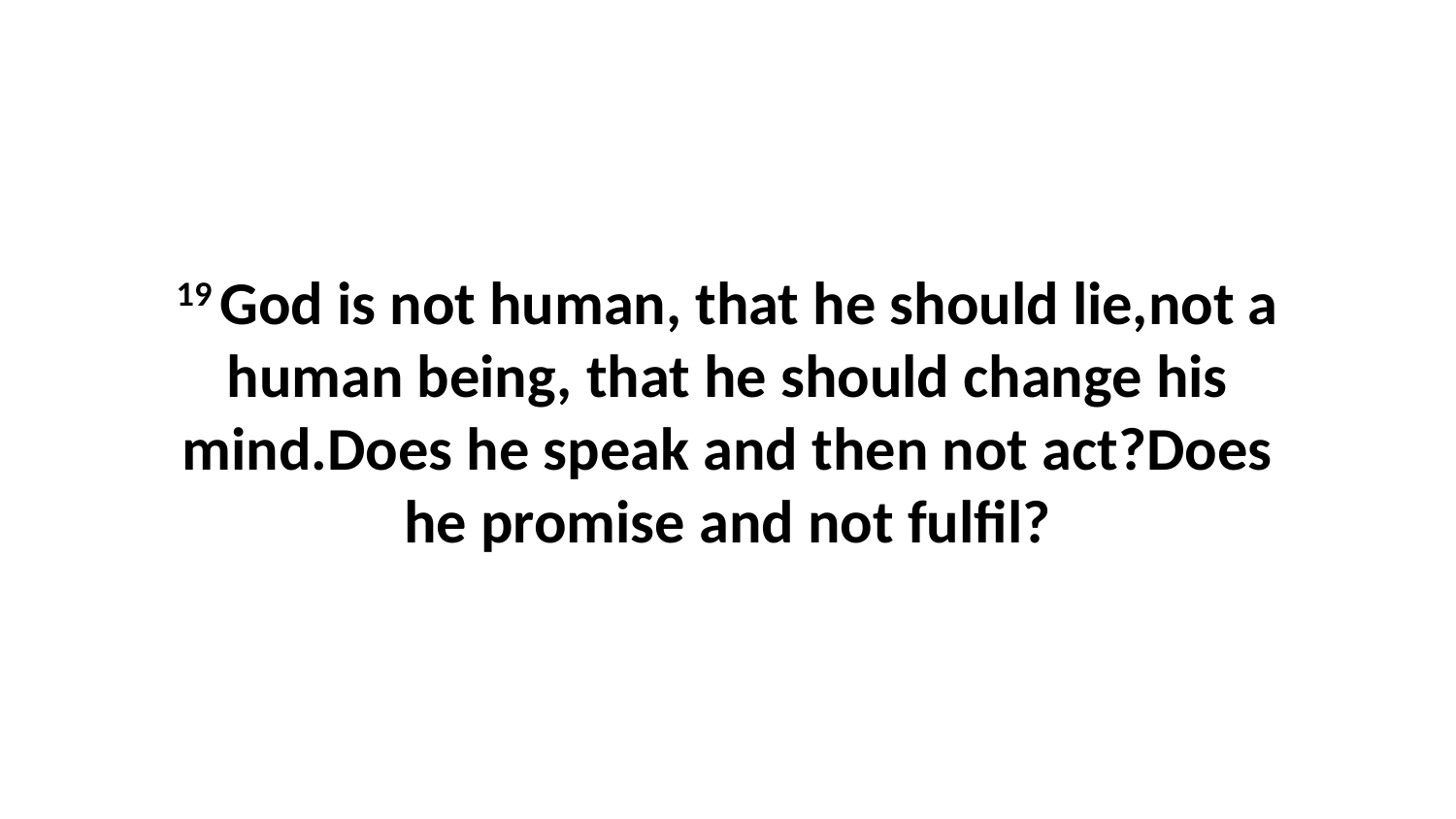

19 God is not human, that he should lie,not a human being, that he should change his mind.Does he speak and then not act?Does he promise and not fulfil?